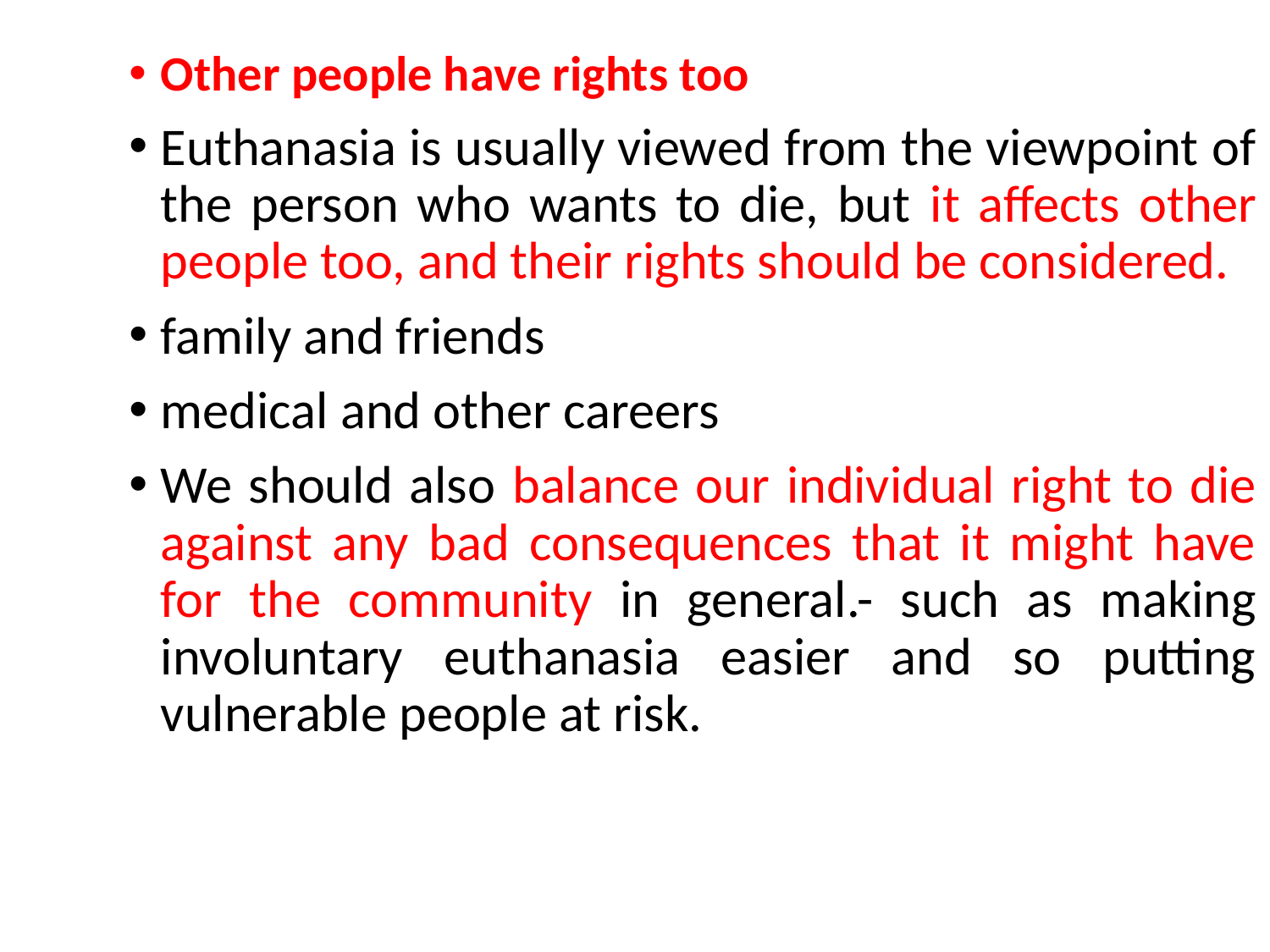

Other people have rights too
Euthanasia is usually viewed from the viewpoint of the person who wants to die, but it affects other people too, and their rights should be considered.
family and friends
medical and other careers
We should also balance our individual right to die against any bad consequences that it might have for the community in general.- such as making involuntary euthanasia easier and so putting vulnerable people at risk.